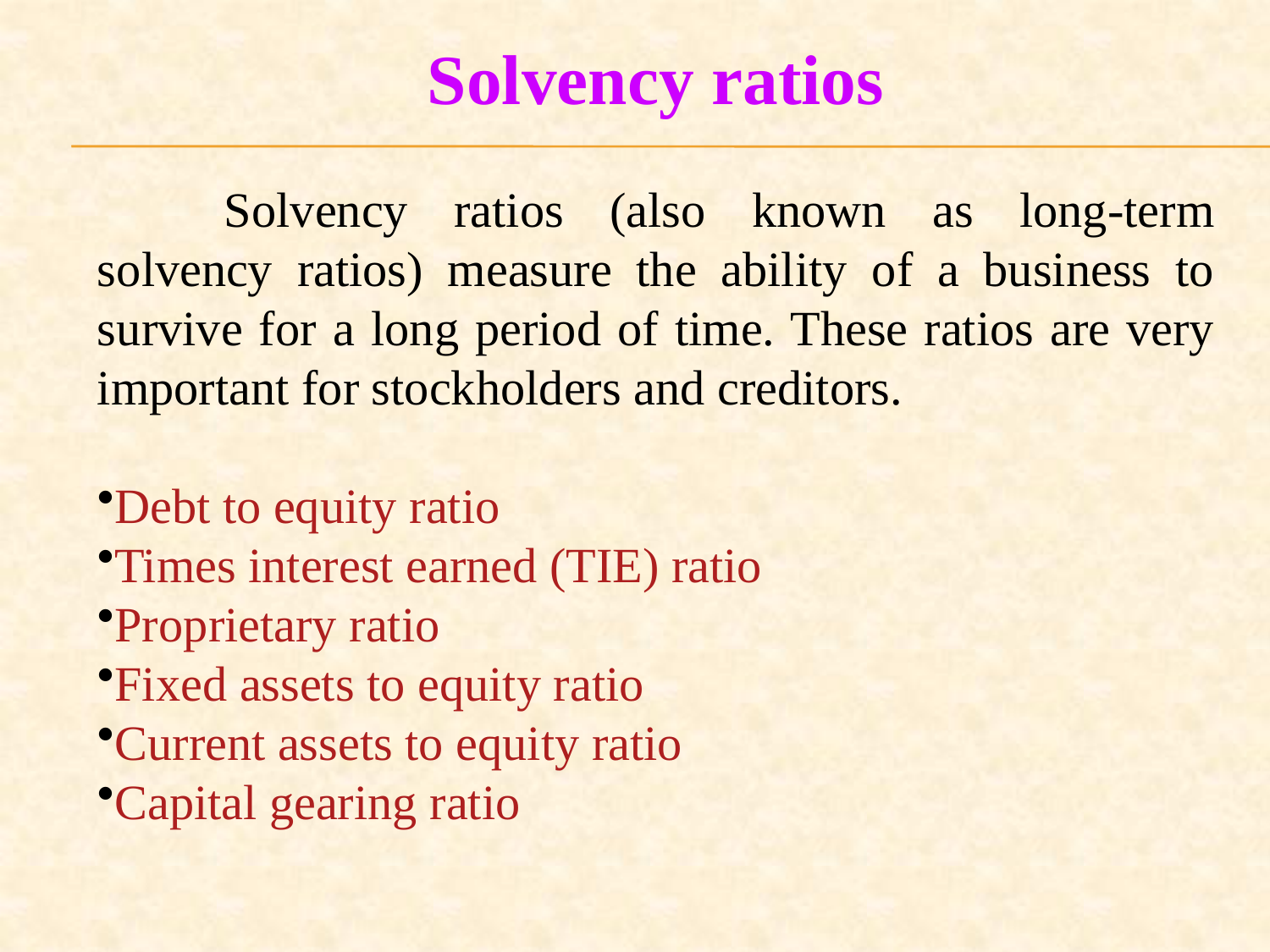

Solvency ratios

	Solvency ratios (also known as long-term solvency ratios) measure the ability of a business to survive for a long period of time. These ratios are very important for stockholders and creditors.

Debt to equity ratio
Times interest earned (TIE) ratio
Proprietary ratio
Fixed assets to equity ratio
Current assets to equity ratio
Capital gearing ratio